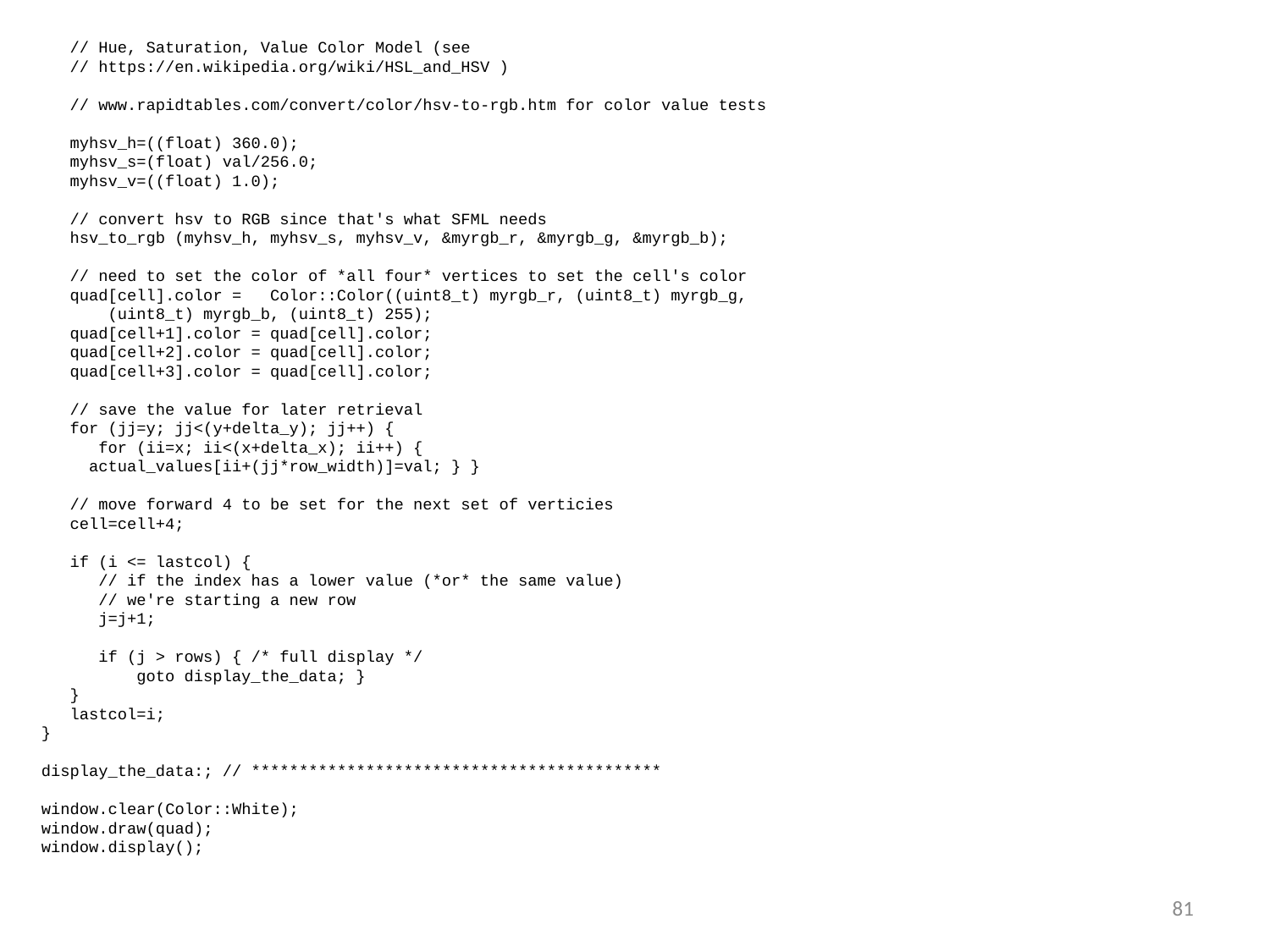

// Hue, Saturation, Value Color Model (see
   // https://en.wikipedia.org/wiki/HSL_and_HSV )

   // www.rapidtables.com/convert/color/hsv-to-rgb.htm for color value tests

   myhsv_h=((float) 360.0);
   myhsv_s=(float) val/256.0;
   myhsv_v=((float) 1.0);

   // convert hsv to RGB since that's what SFML needs
   hsv_to_rgb (myhsv_h, myhsv_s, myhsv_v, &myrgb_r, &myrgb_g, &myrgb_b);

   // need to set the color of *all four* vertices to set the cell's color
   quad[cell].color =   Color::Color((uint8_t) myrgb_r, (uint8_t) myrgb_g,
       (uint8_t) myrgb_b, (uint8_t) 255);
   quad[cell+1].color = quad[cell].color;
   quad[cell+2].color = quad[cell].color;
   quad[cell+3].color = quad[cell].color;

   // save the value for later retrieval
   for (jj=y; jj<(y+delta_y); jj++) {
      for (ii=x; ii<(x+delta_x); ii++) {
     actual_values[ii+(jj*row_width)]=val; } }

   // move forward 4 to be set for the next set of verticies
   cell=cell+4;

   if (i <= lastcol) {
      // if the index has a lower value (*or* the same value)
      // we're starting a new row
      j=j+1;

      if (j > rows) { /* full display */
          goto display_the_data; }
   }
   lastcol=i;
}

display_the_data:; // *******************************************

window.clear(Color::White);
window.draw(quad);
window.display();

81